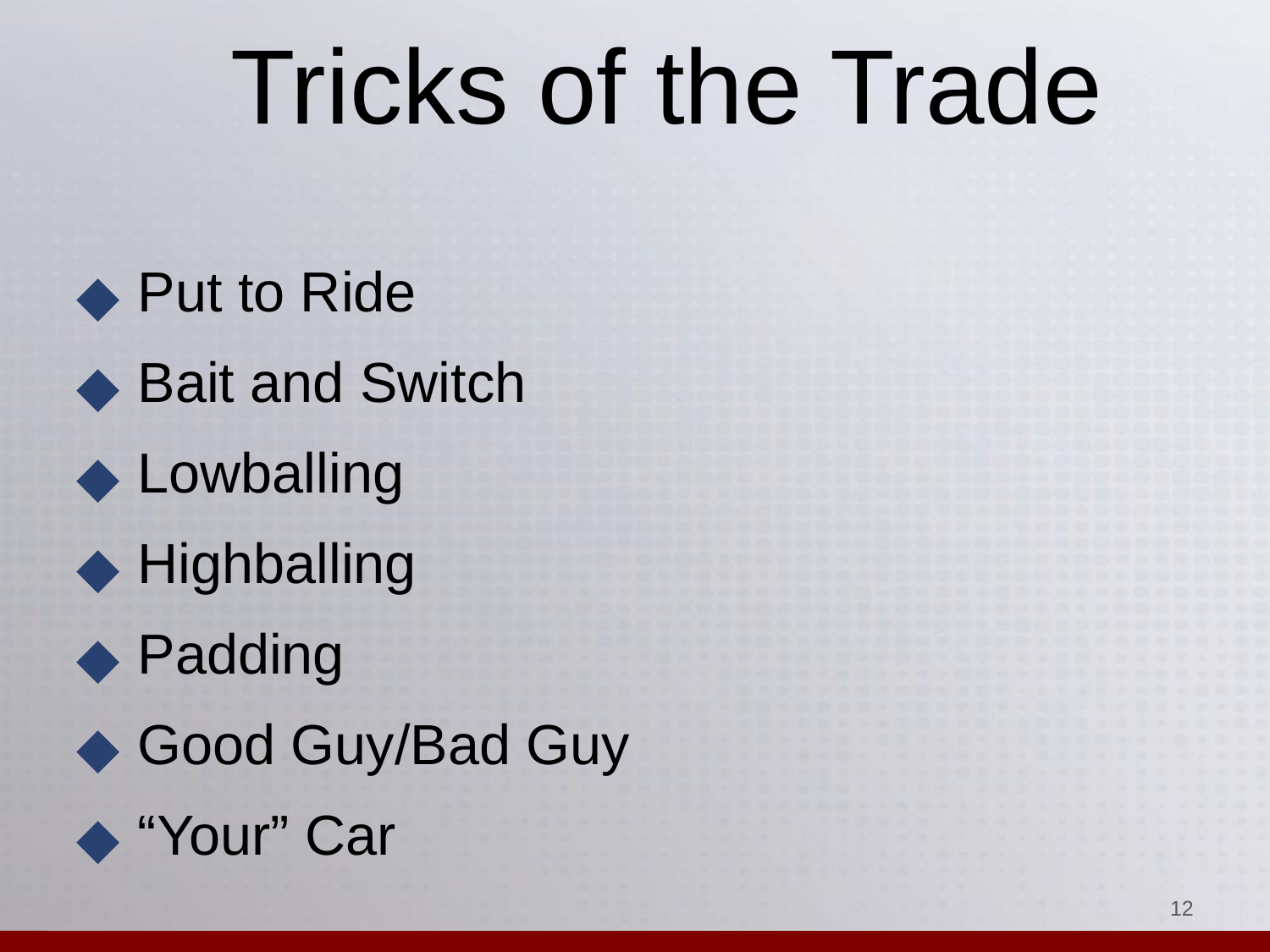

# Tricks of the Trade
Put to Ride
Bait and Switch
Lowballing
Highballing
Padding
Good Guy/Bad Guy
“Your” Car

12